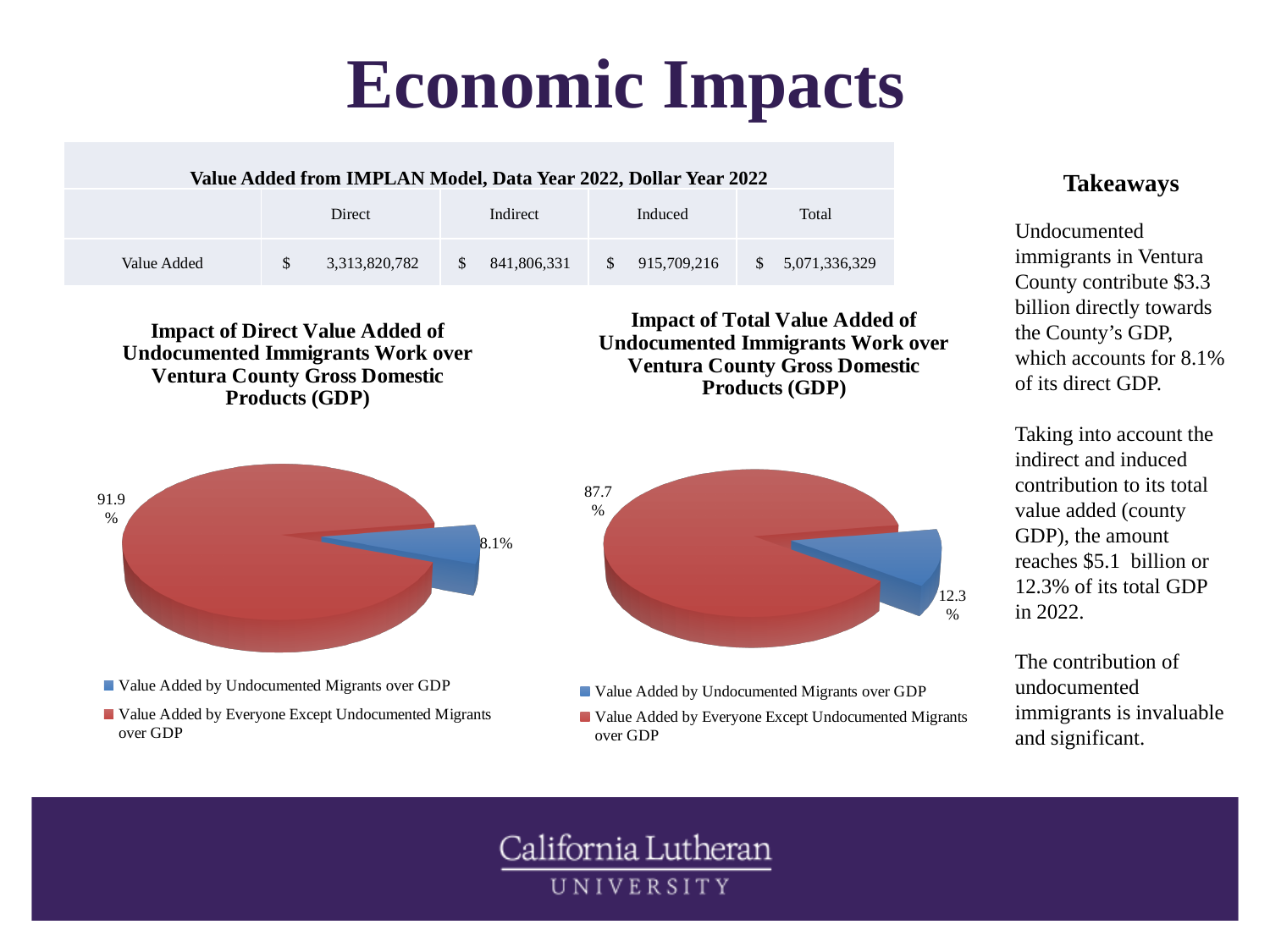

# Economic Impacts
| Value Added from IMPLAN Model, Data Year 2022, Dollar Year 2022 |  |  |  |  |
| --- | --- | --- | --- | --- |
|  | Direct | Indirect | Induced | Total |
| Value Added | $ 3,313,820,782 | $ 841,806,331 | $ 915,709,216 | $ 5,071,336,329 |
Takeaways

Undocumented immigrants in Ventura County contribute $3.3 billion directly towards the County’s GDP, which accounts for 8.1% of its direct GDP.

Taking into account the indirect and induced contribution to its total value added (county GDP), the amount reaches $5.1  billion or 12.3% of its total GDP in 2022.

The contribution of undocumented immigrants is invaluable and significant.

[unsupported chart]

[unsupported chart]